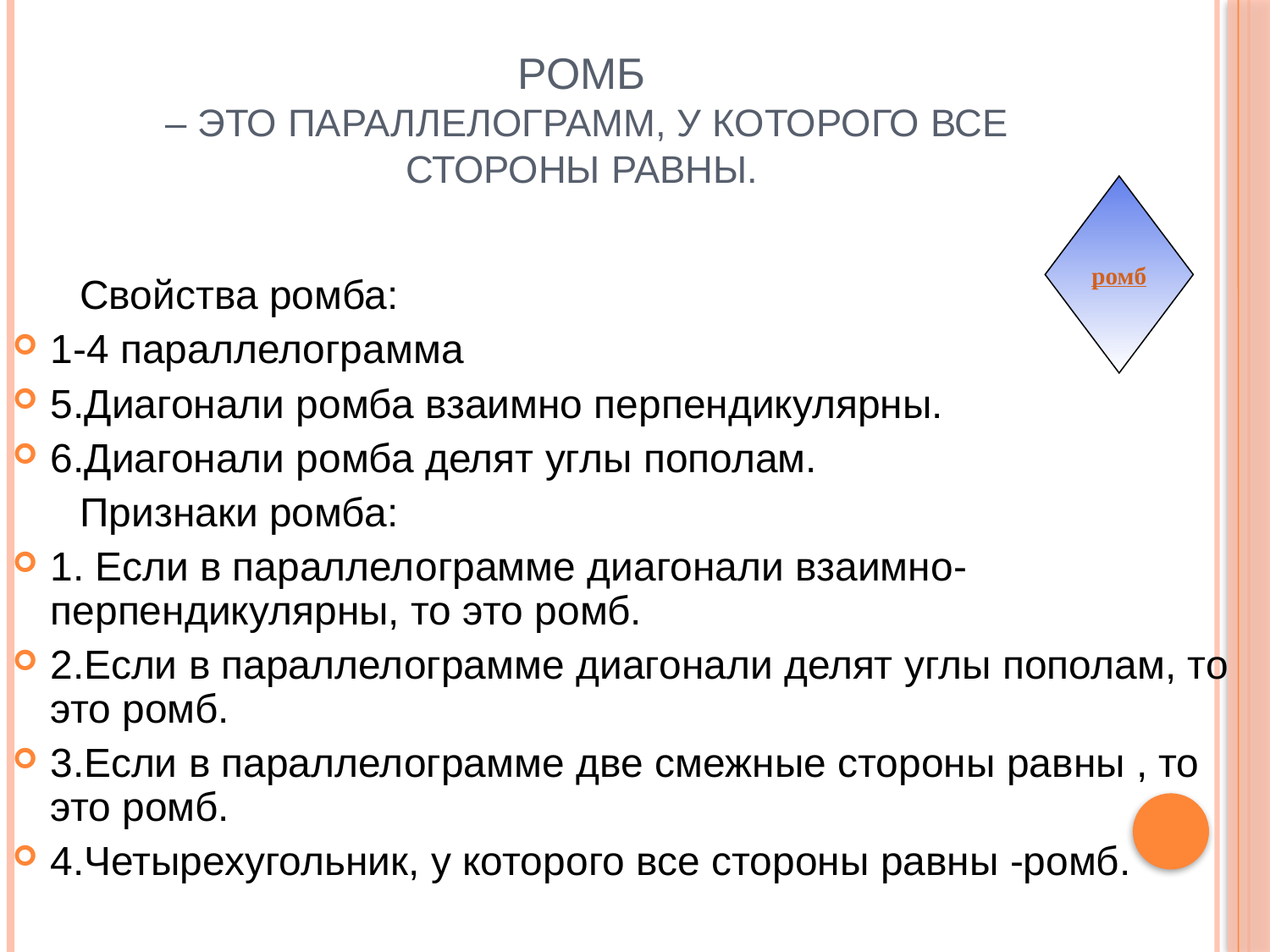

# Ромб – это параллелограмм, у которого все стороны равны.
ромб
      Свойства ромба:
1-4 параллелограмма
5.Диагонали ромба взаимно перпендикулярны.
6.Диагонали ромба делят углы пополам.
      Признаки ромба:
1. Если в параллелограмме диагонали взаимно-перпендикулярны, то это ромб.
2.Если в параллелограмме диагонали делят углы пополам, то это ромб.
3.Если в параллелограмме две смежные стороны равны , то это ромб.
4.Четырехугольник, у которого все стороны равны -ромб.